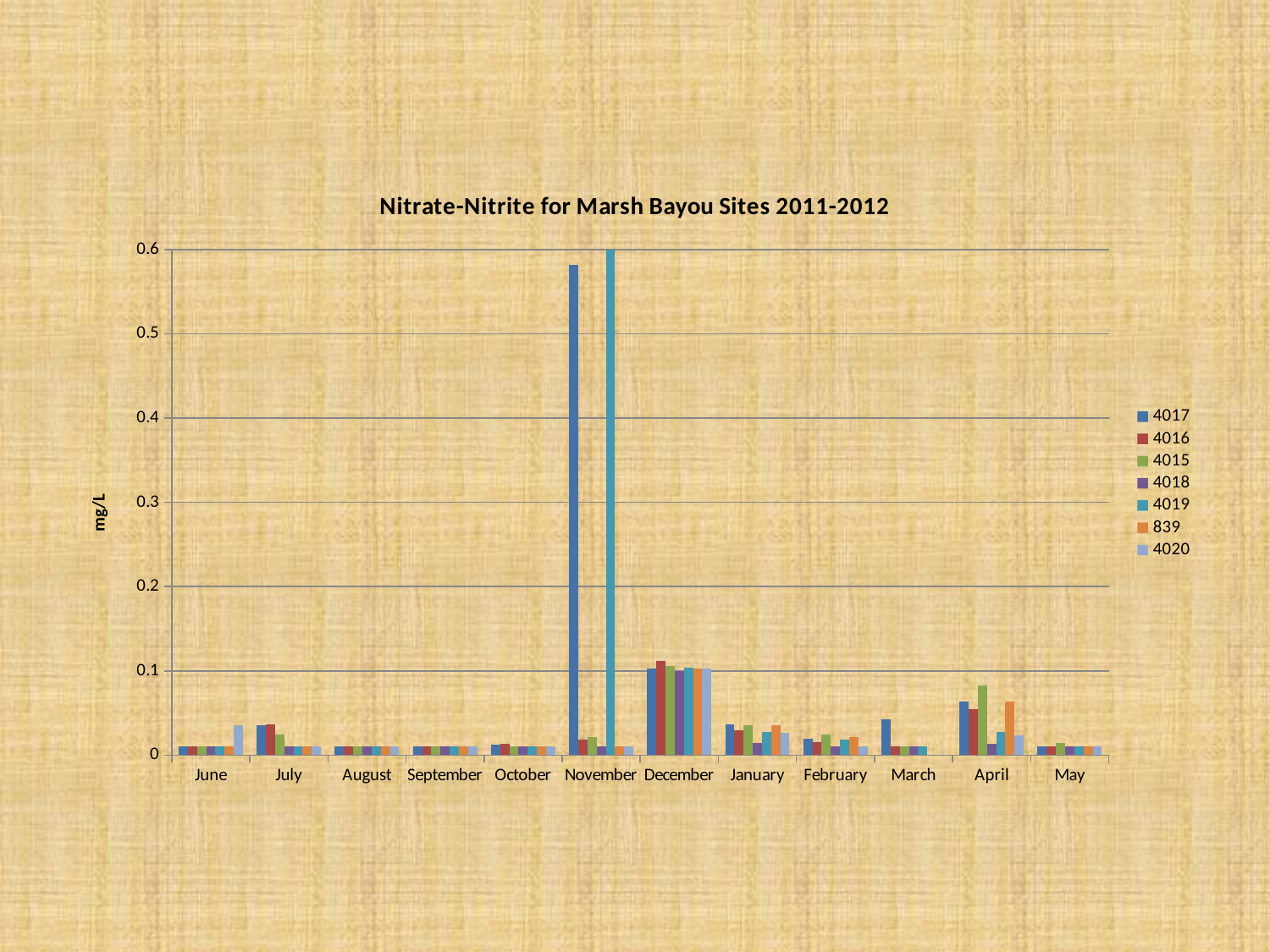

### Chart: Nitrate-Nitrite for Marsh Bayou Sites 2011-2012

| Category | 4017 | 4016 | 4015 | 4018 | 4019 | 839 | 4020 |
|---|---|---|---|---|---|---|---|
| June | 0.010000000000000004 | 0.010000000000000004 | 0.010000000000000004 | 0.010000000000000004 | 0.010000000000000004 | 0.010000000000000004 | 0.036 |
| July | 0.036 | 0.037 | 0.025 | 0.010000000000000004 | 0.010000000000000004 | 0.010000000000000004 | 0.010000000000000004 |
| August | 0.010000000000000004 | 0.010000000000000004 | 0.010000000000000004 | 0.010000000000000004 | 0.010000000000000004 | 0.010000000000000004 | 0.010000000000000004 |
| September | 0.010000000000000004 | 0.010000000000000004 | 0.010000000000000004 | 0.010000000000000004 | 0.010000000000000004 | 0.010000000000000004 | 0.010000000000000004 |
| October | 0.012 | 0.012999999999999998 | 0.010000000000000004 | 0.010000000000000004 | 0.010000000000000004 | 0.010000000000000004 | 0.010000000000000004 |
| November | 0.582 | 0.018 | 0.022 | 0.010000000000000004 | 0.9600000000000002 | 0.010000000000000004 | 0.010000000000000004 |
| December | 0.10299999999999998 | 0.112 | 0.10600000000000002 | 0.1 | 0.10400000000000002 | 0.10299999999999998 | 0.10299999999999998 |
| January | 0.037 | 0.030000000000000002 | 0.036 | 0.014999999999999998 | 0.028 | 0.036 | 0.02700000000000001 |
| February | 0.019500000000000007 | 0.015500000000000005 | 0.0245 | 0.010000000000000004 | 0.0185 | 0.021000000000000008 | 0.010000000000000004 |
| March | 0.043000000000000003 | 0.010000000000000004 | 0.010000000000000004 | 0.010000000000000004 | 0.010000000000000004 | None | None |
| April | 0.06400000000000003 | 0.055000000000000014 | 0.08300000000000003 | 0.012999999999999998 | 0.028 | 0.06400000000000003 | 0.024 |
| May | 0.010000000000000004 | 0.010000000000000004 | 0.014 | 0.010000000000000004 | 0.010000000000000004 | 0.010000000000000004 | 0.010000000000000004 |